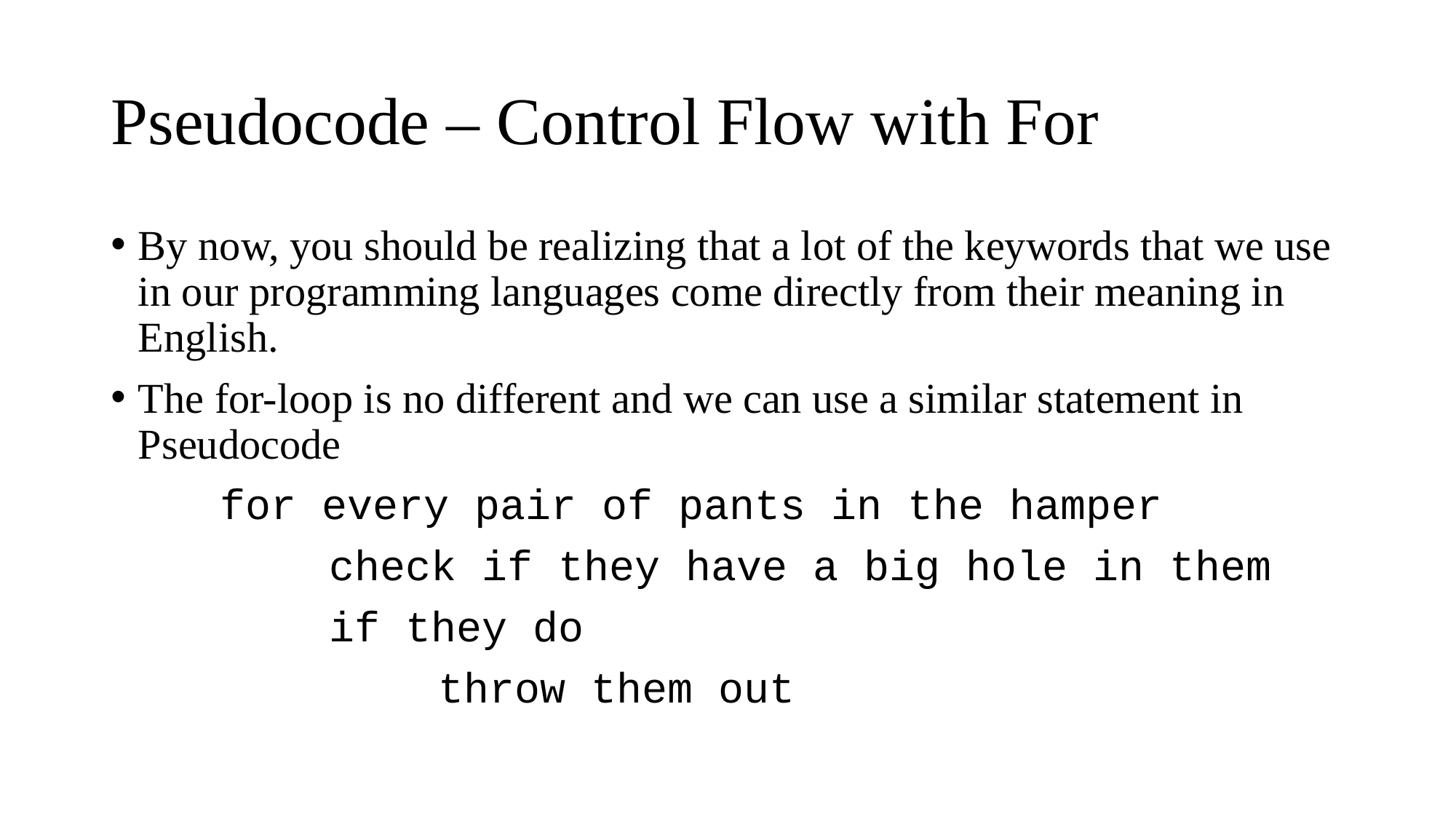

# Pseudocode – Control Flow with For
By now, you should be realizing that a lot of the keywords that we use in our programming languages come directly from their meaning in English.
The for-loop is no different and we can use a similar statement in Pseudocode
	for every pair of pants in the hamper
		check if they have a big hole in them
		if they do
			throw them out